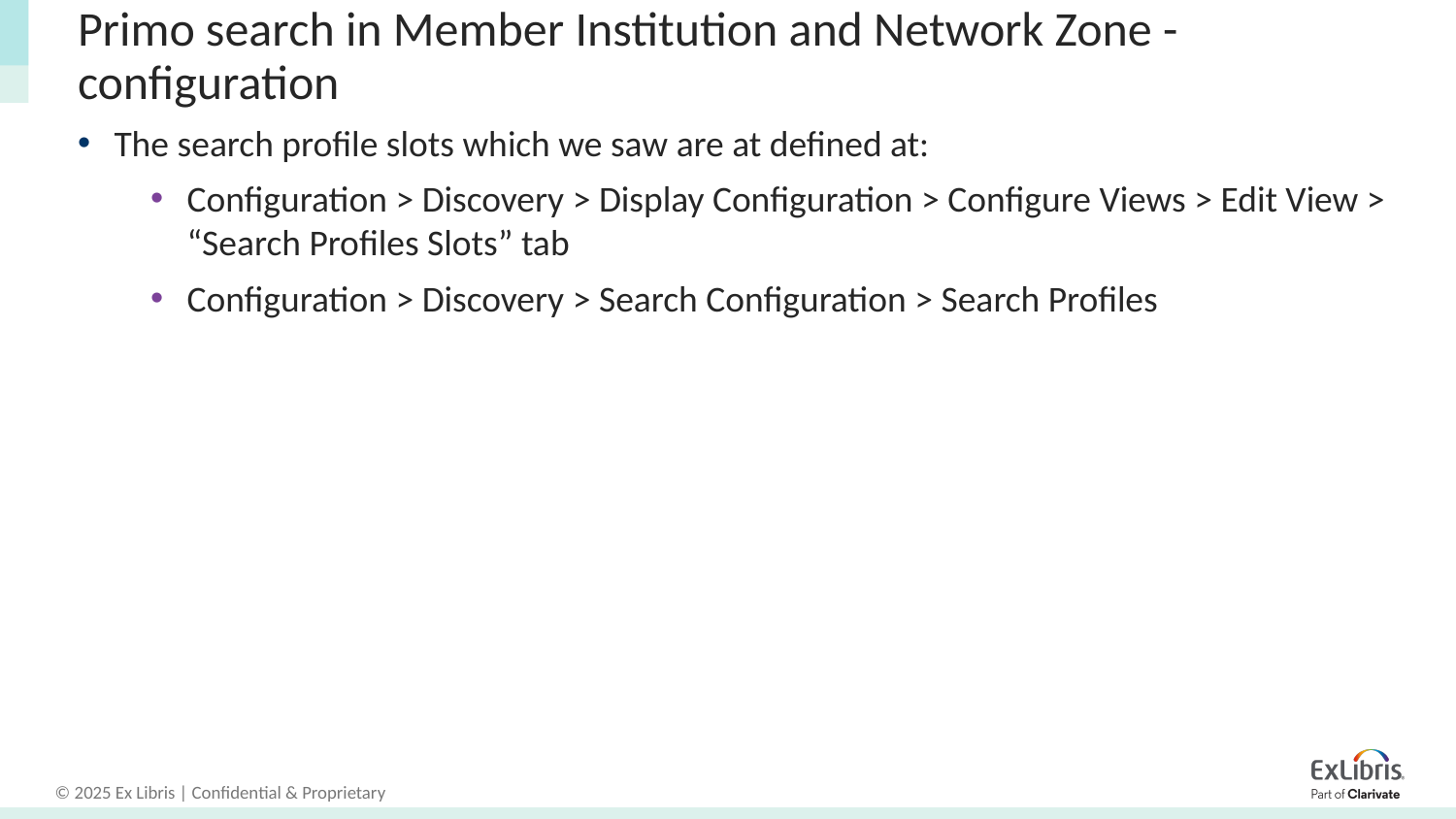

# Primo search in Member Institution and Network Zone - configuration
The search profile slots which we saw are at defined at:
Configuration > Discovery > Display Configuration > Configure Views > Edit View > “Search Profiles Slots” tab
Configuration > Discovery > Search Configuration > Search Profiles